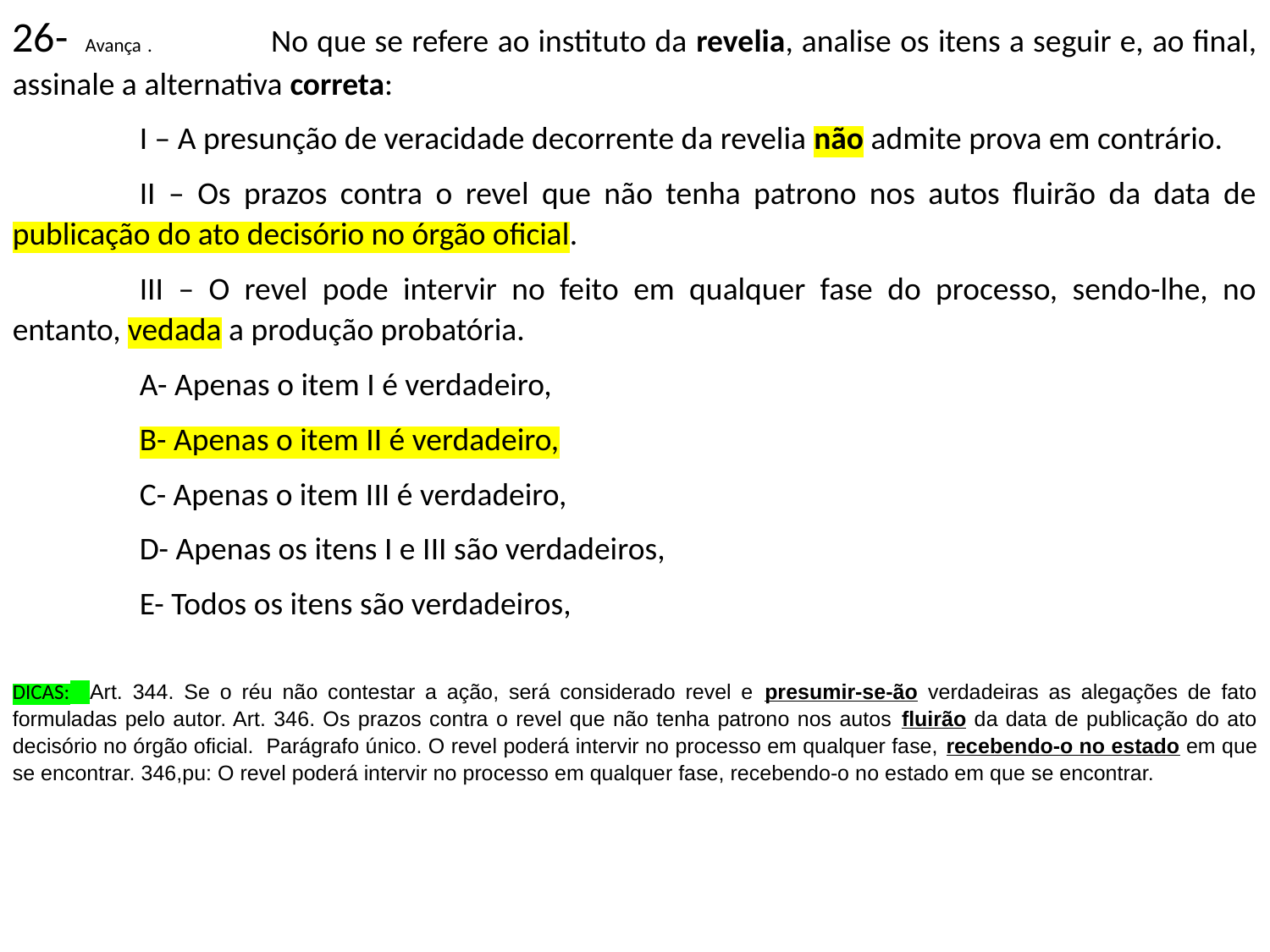

26-  Avança .	No que se refere ao instituto da revelia, analise os itens a seguir e, ao final, assinale a alternativa correta:
	I – A presunção de veracidade decorrente da revelia não admite prova em contrário.
	II – Os prazos contra o revel que não tenha patrono nos autos fluirão da data de publicação do ato decisório no órgão oficial.
	III – O revel pode intervir no feito em qualquer fase do processo, sendo-lhe, no entanto, vedada a produção probatória.
	A- Apenas o item I é verdadeiro,
	B- Apenas o item II é verdadeiro,
	C- Apenas o item III é verdadeiro,
	D- Apenas os itens I e III são verdadeiros,
	E- Todos os itens são verdadeiros,

DICAS:  Art. 344. Se o réu não contestar a ação, será considerado revel e presumir-se-ão verdadeiras as alegações de fato formuladas pelo autor. Art. 346. Os prazos contra o revel que não tenha patrono nos autos fluirão da data de publicação do ato decisório no órgão oficial.  Parágrafo único. O revel poderá intervir no processo em qualquer fase, recebendo-o no estado em que se encontrar. 346,pu: O revel poderá intervir no processo em qualquer fase, recebendo-o no estado em que se encontrar.